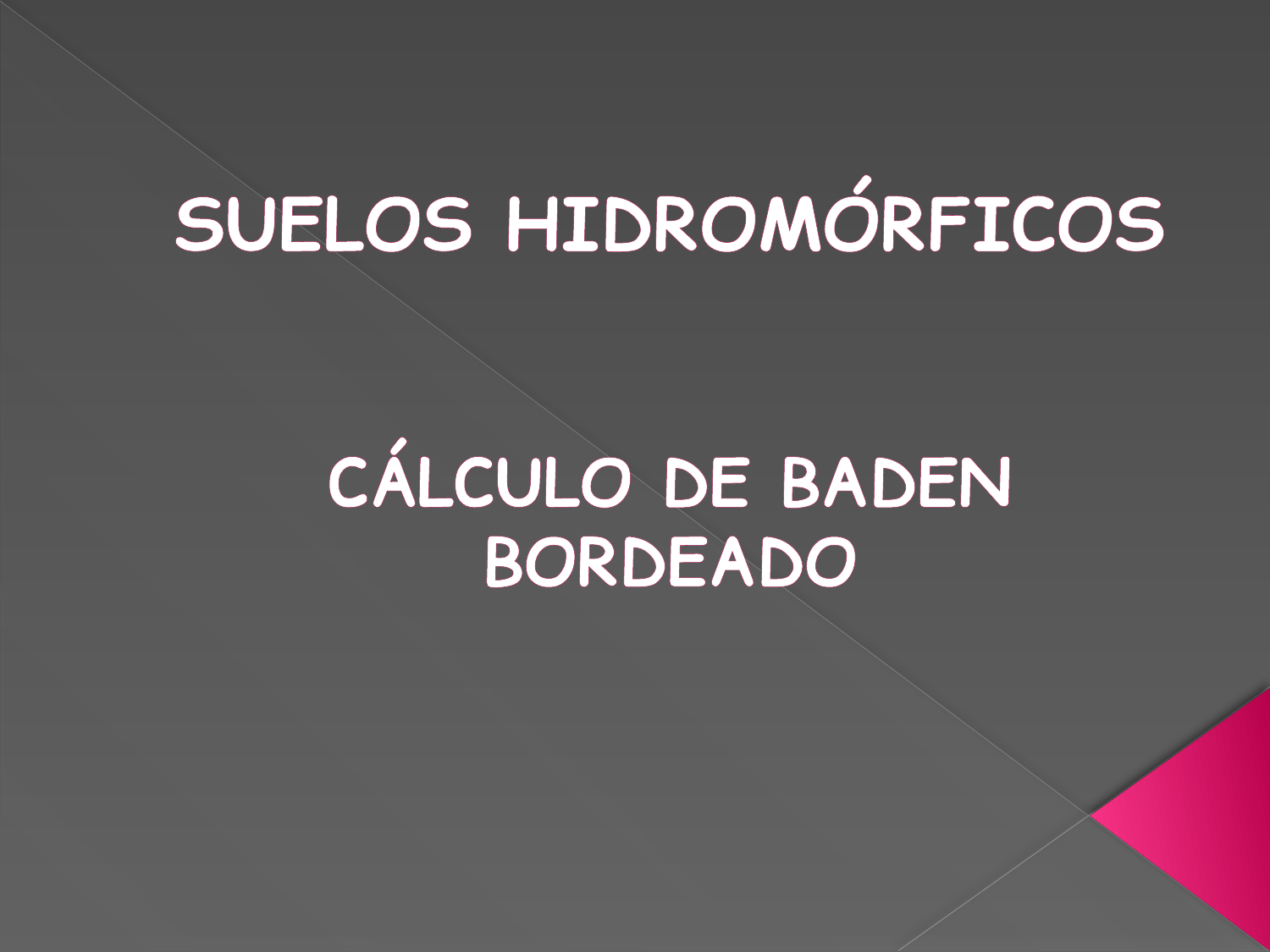

# SUELOS HIDROMÓRFICOS CÁLCULO DE BADEN BORDEADO